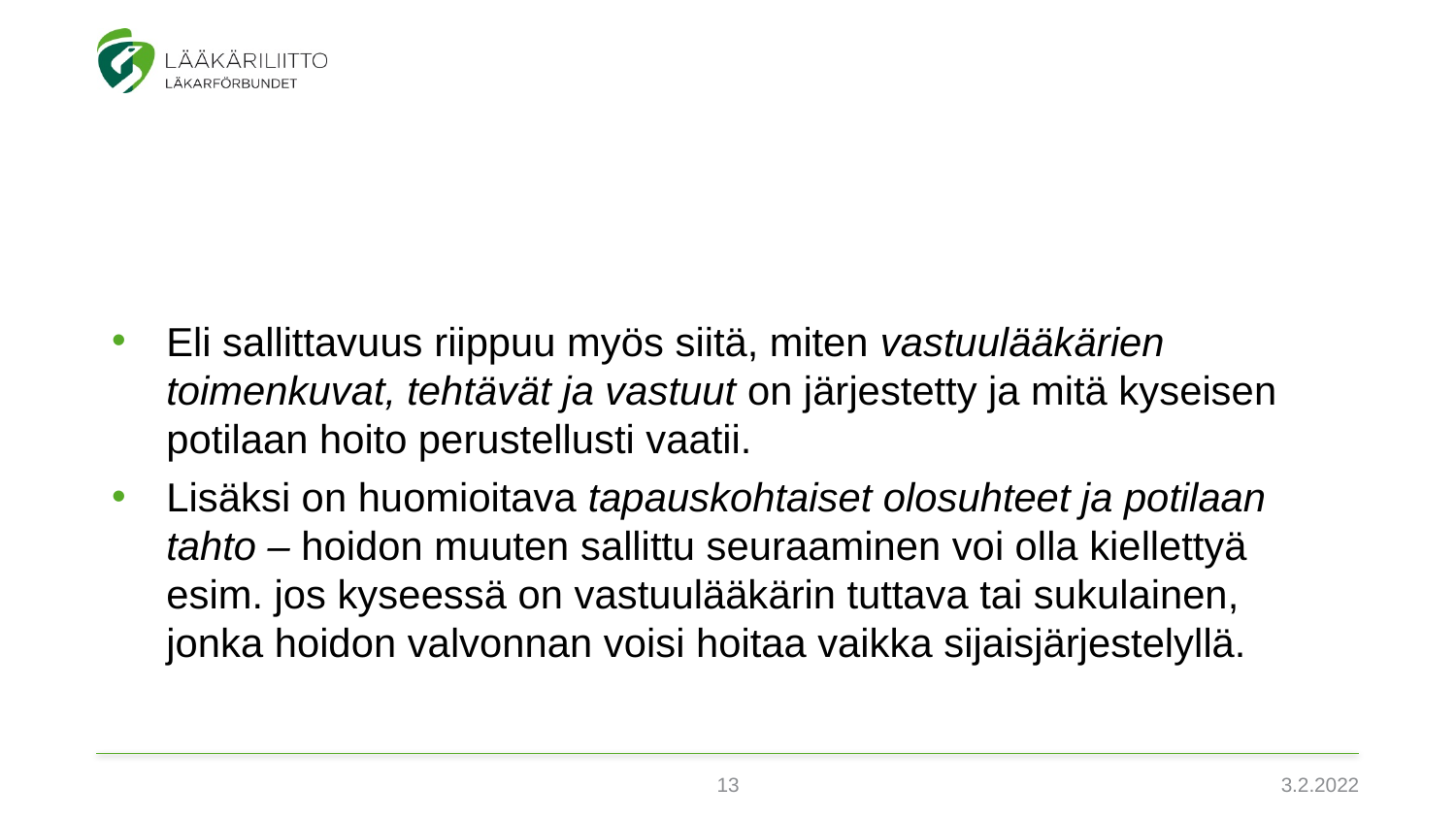

Eli sallittavuus riippuu myös siitä, miten vastuulääkärien toimenkuvat, tehtävät ja vastuut on järjestetty ja mitä kyseisen potilaan hoito perustellusti vaatii.
Lisäksi on huomioitava tapauskohtaiset olosuhteet ja potilaan tahto – hoidon muuten sallittu seuraaminen voi olla kiellettyä esim. jos kyseessä on vastuulääkärin tuttava tai sukulainen, jonka hoidon valvonnan voisi hoitaa vaikka sijaisjärjestelyllä.

13
3.2.2022